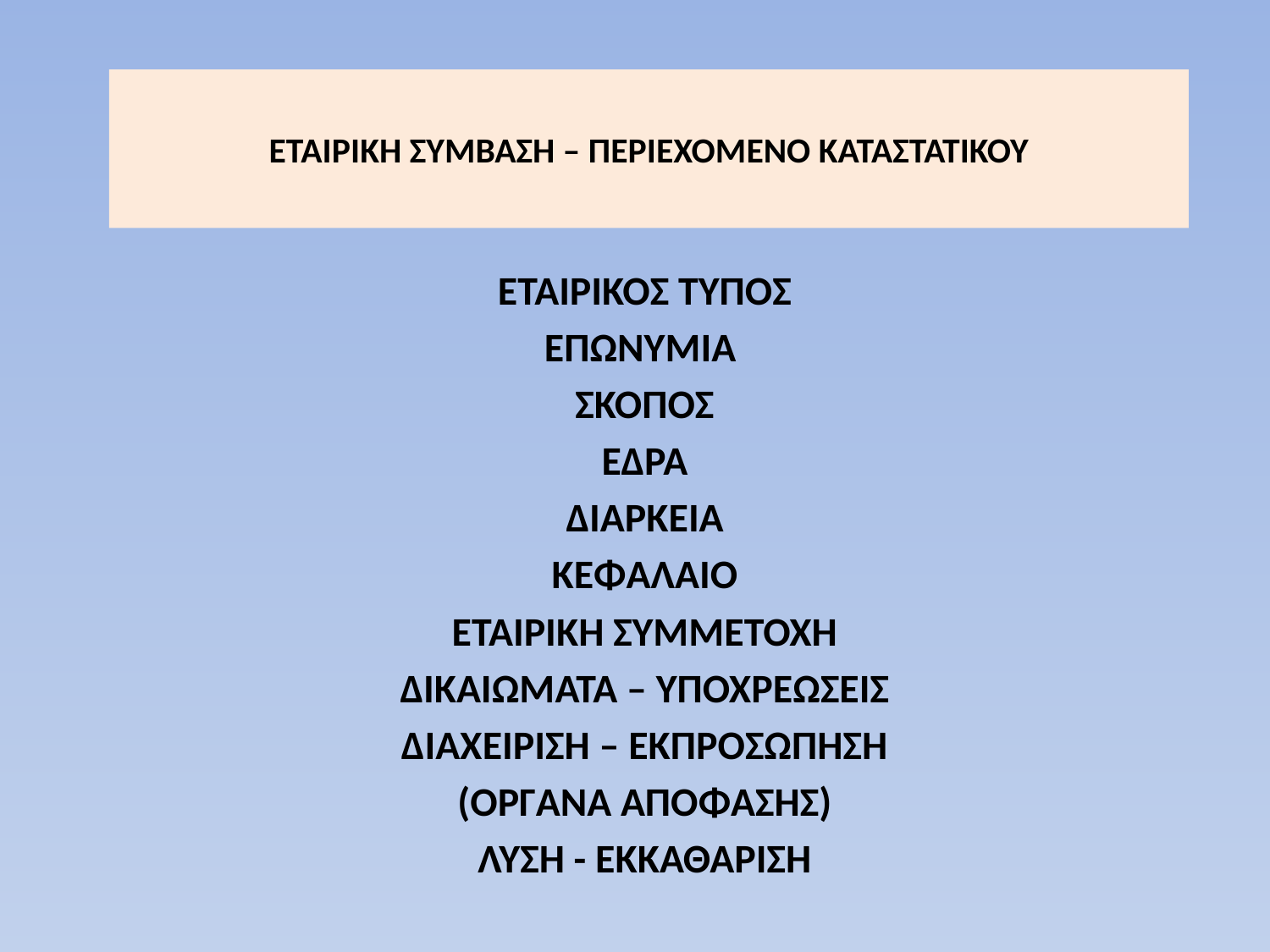

# ΕΤΑΙΡΙΚΗ ΣΥΜΒΑΣΗ – ΠΕΡΙΕΧΟΜΕΝΟ ΚΑΤΑΣΤΑΤΙΚΟΥ
ΕΤΑΙΡΙΚΟΣ ΤΥΠΟΣ
ΕΠΩΝΥΜΙΑ
ΣΚΟΠΟΣ
ΕΔΡΑ
ΔΙΑΡΚΕΙΑ
ΚΕΦΑΛΑΙΟ
ΕΤΑΙΡΙΚΗ ΣΥΜΜΕΤΟΧΗ
ΔΙΚΑΙΩΜΑΤΑ – ΥΠΟΧΡΕΩΣΕΙΣ
ΔΙΑΧΕΙΡΙΣΗ – ΕΚΠΡΟΣΩΠΗΣΗ
(ΟΡΓΑΝΑ ΑΠΟΦΑΣΗΣ)
ΛΥΣΗ - ΕΚΚΑΘΑΡΙΣΗ